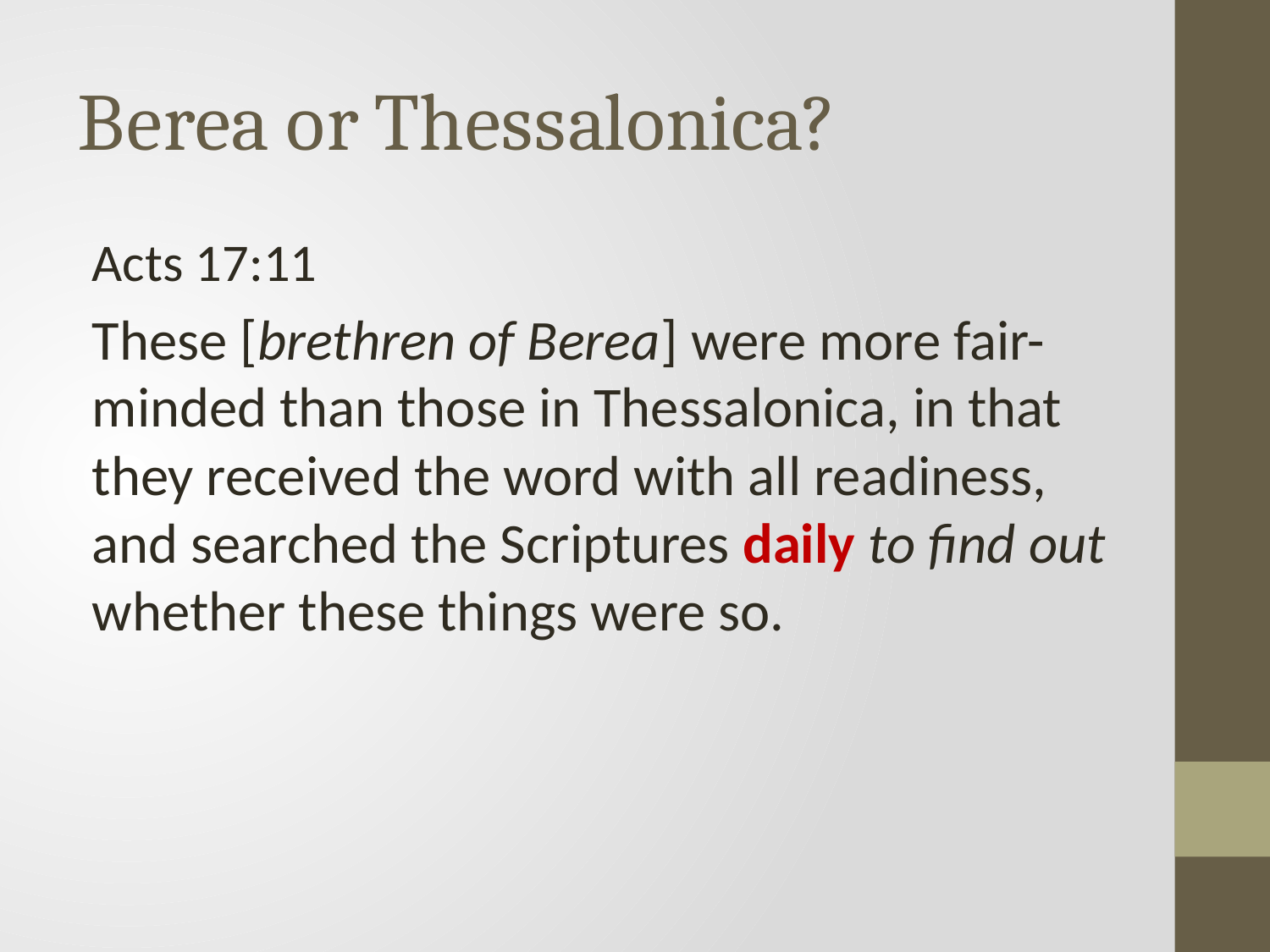

# Berea or Thessalonica?
Acts 17:11
These [brethren of Berea] were more fair-minded than those in Thessalonica, in that they received the word with all readiness, and searched the Scriptures daily to find out whether these things were so.